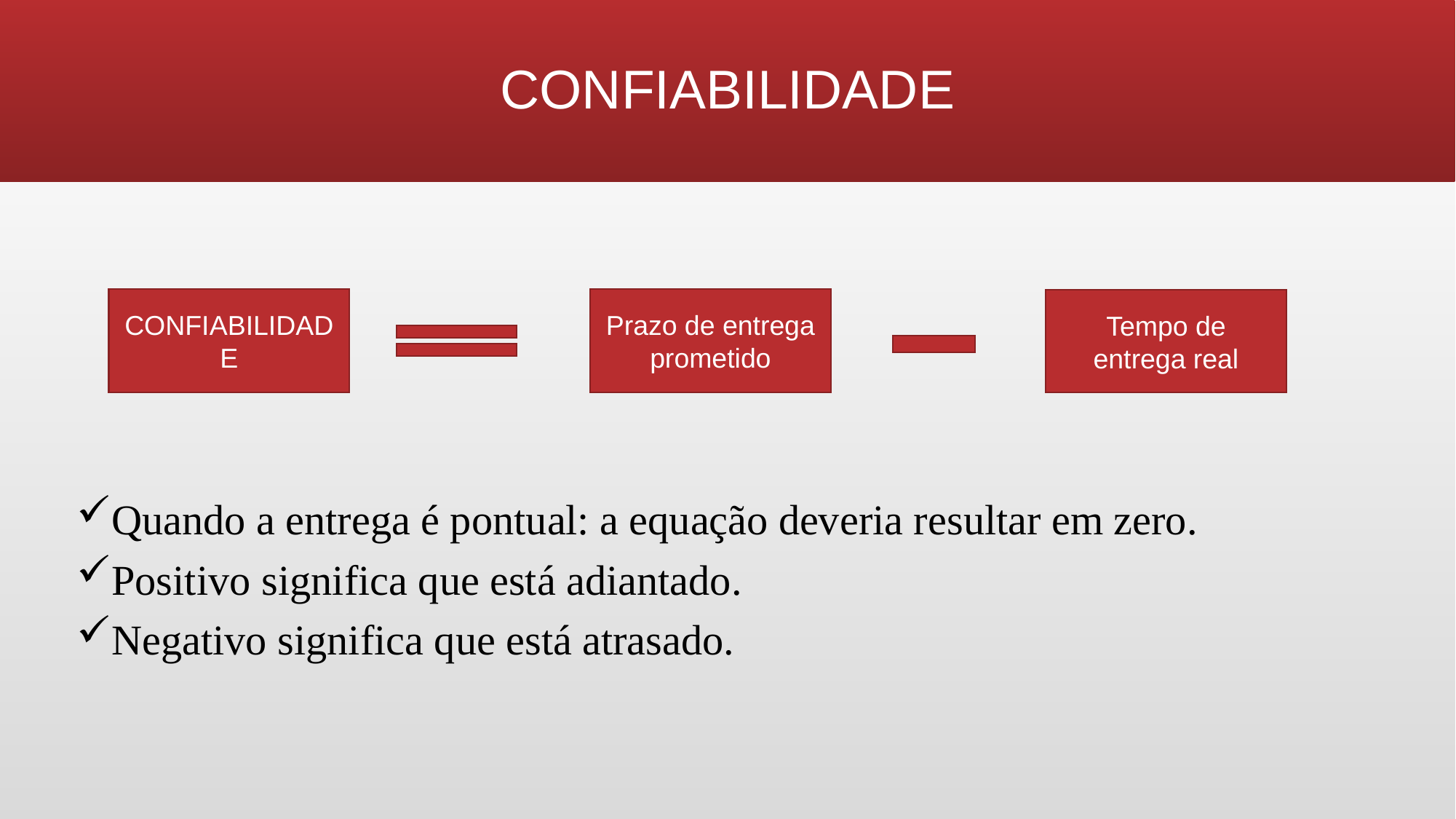

# CONFIABILIDADE
CONFIABILIDADE
Prazo de entrega prometido
Tempo de entrega real

Quando a entrega é pontual: a equação deveria resultar em zero.
Positivo significa que está adiantado.
Negativo significa que está atrasado.